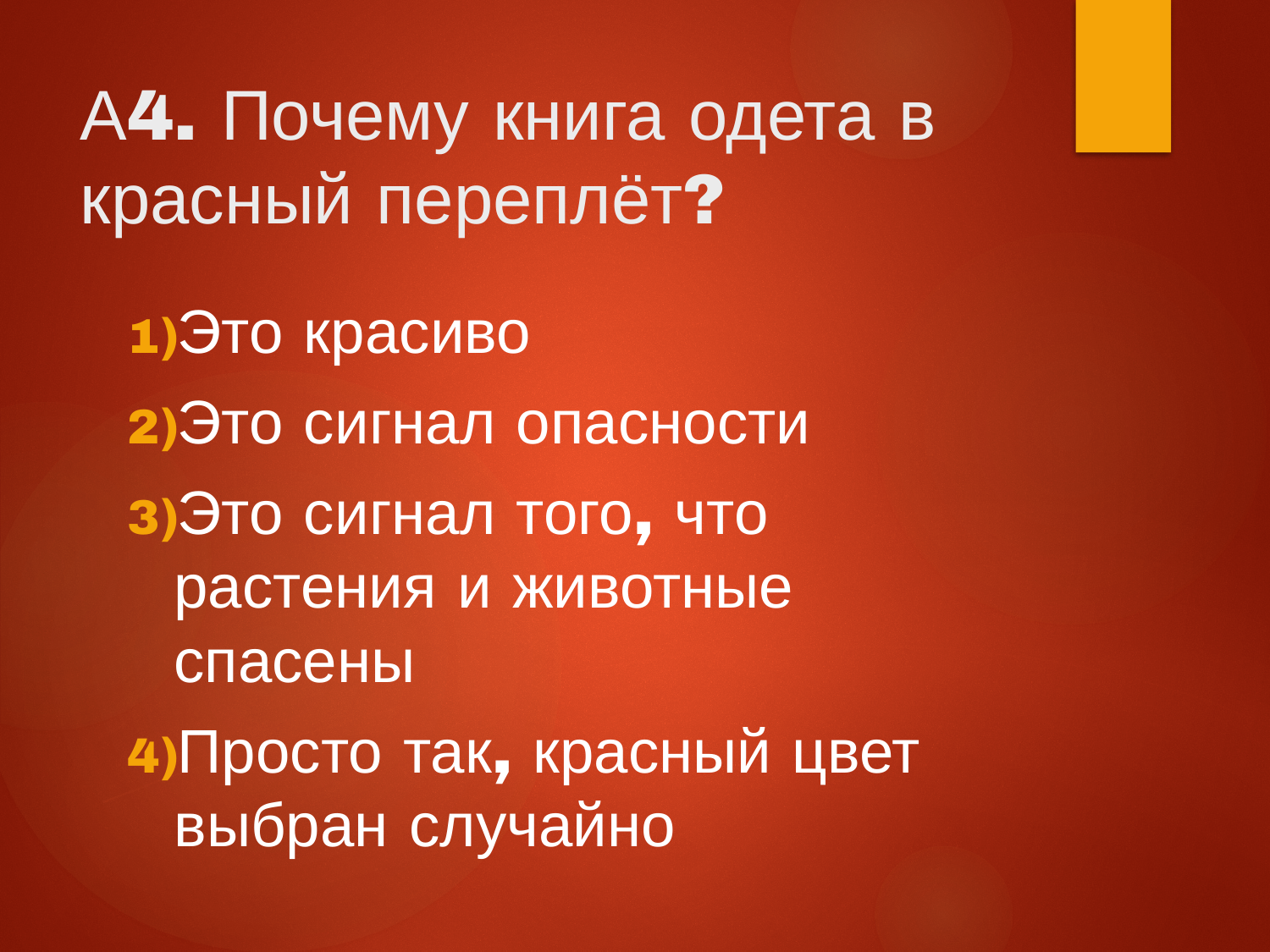

# А4. Почему книга одета в красный переплёт?
Это красиво
Это сигнал опасности
Это сигнал того, что растения и животные спасены
Просто так, красный цвет выбран случайно